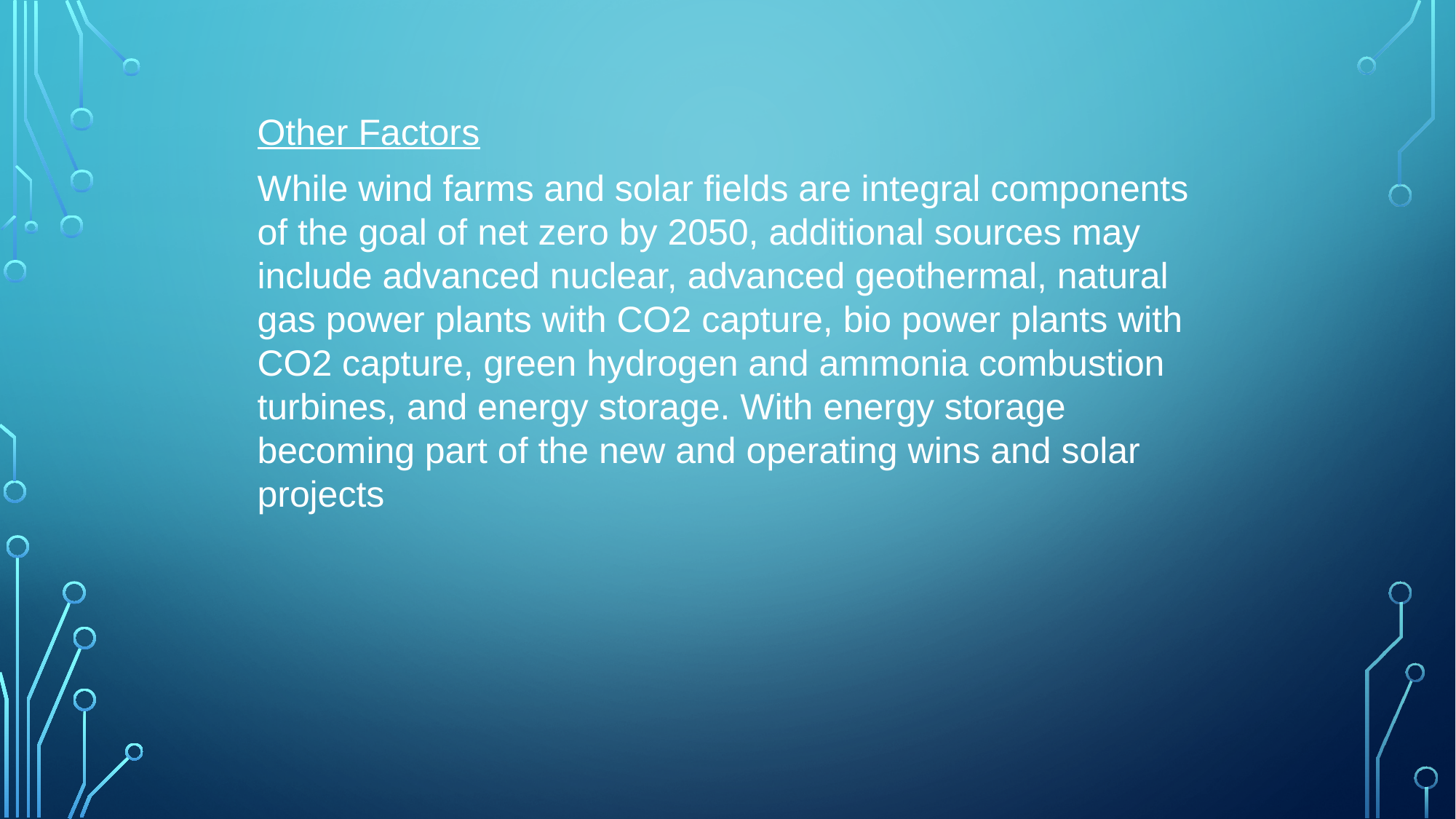

Other Factors
While wind farms and solar fields are integral components of the goal of net zero by 2050, additional sources may include advanced nuclear, advanced geothermal, natural gas power plants with CO2 capture, bio power plants with CO2 capture, green hydrogen and ammonia combustion turbines, and energy storage. With energy storage becoming part of the new and operating wins and solar projects